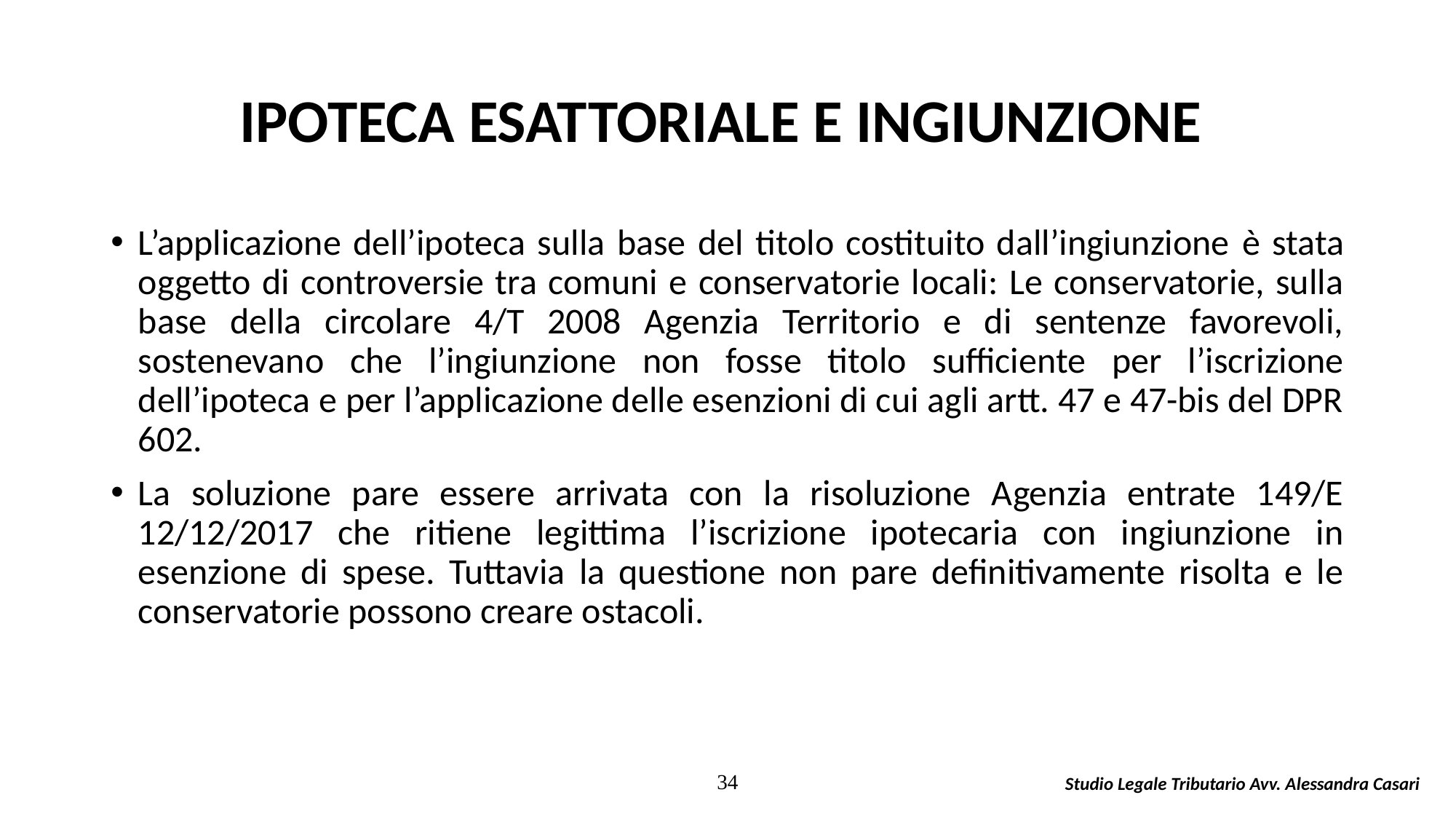

# IPOTECA ESATTORIALE E INGIUNZIONE
L’applicazione dell’ipoteca sulla base del titolo costituito dall’ingiunzione è stata oggetto di controversie tra comuni e conservatorie locali: Le conservatorie, sulla base della circolare 4/T 2008 Agenzia Territorio e di sentenze favorevoli, sostenevano che l’ingiunzione non fosse titolo sufficiente per l’iscrizione dell’ipoteca e per l’applicazione delle esenzioni di cui agli artt. 47 e 47-bis del DPR 602.
La soluzione pare essere arrivata con la risoluzione Agenzia entrate 149/E 12/12/2017 che ritiene legittima l’iscrizione ipotecaria con ingiunzione in esenzione di spese. Tuttavia la questione non pare definitivamente risolta e le conservatorie possono creare ostacoli.

34
Studio Legale Tributario Avv. Alessandra Casari